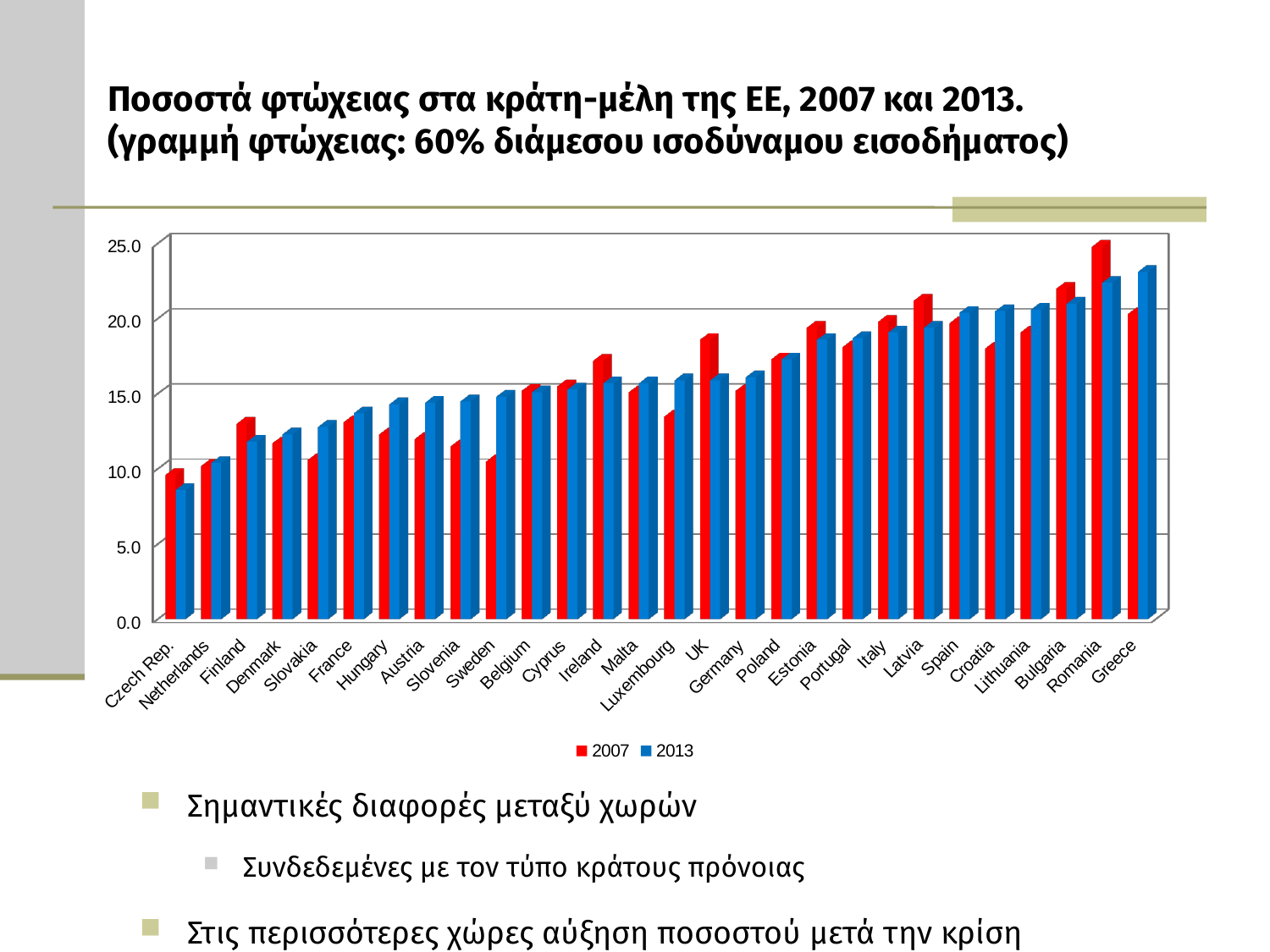

# Ποσοστά φτώχειας στα κράτη-μέλη της ΕΕ, 2007 και 2013. (γραμμή φτώχειας: 60% διάμεσου ισοδύναμου εισοδήματος)

[unsupported chart]

Σημαντικές διαφορές μεταξύ χωρών
Συνδεδεμένες με τον τύπο κράτους πρόνοιας
Στις περισσότερες χώρες αύξηση ποσοστού μετά την κρίση